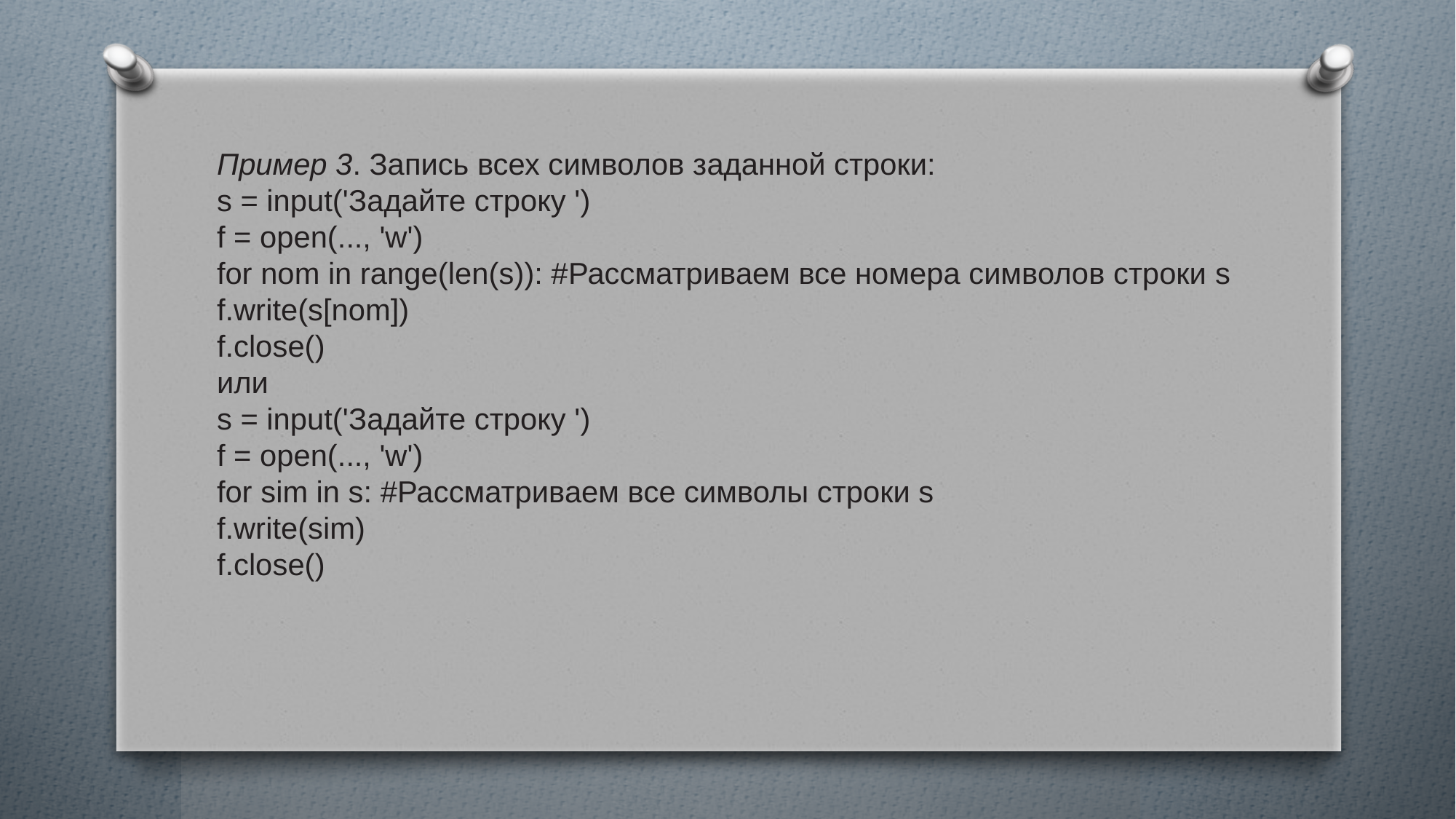

Пример 3. Запись всех символов заданной строки:
s = input('Задайте строку ')
f = open(..., 'w')
for nom in range(len(s)): #Рассматриваем все номера символов строки s
f.write(s[nom])
f.close()
или
s = input('Задайте строку ')
f = open(..., 'w')
for sim in s: #Рассматриваем все символы строки s
f.write(sim)
f.close()